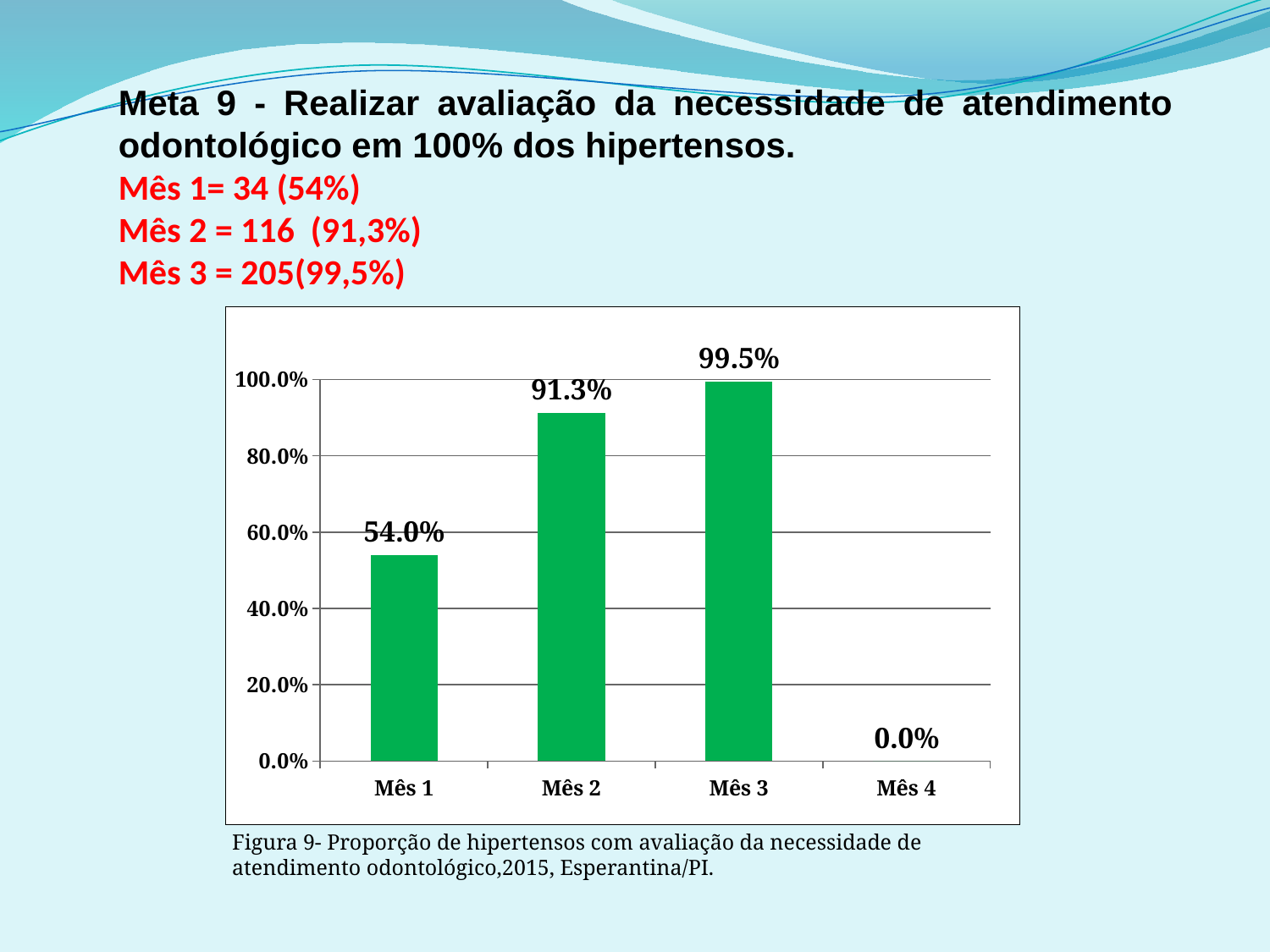

Meta 9 - Realizar avaliação da necessidade de atendimento odontológico em 100% dos hipertensos.
Mês 1= 34 (54%)
Mês 2 = 116  (91,3%)
Mês 3 = 205(99,5%)

### Chart

| Category | Proporção de hipertensos com avaliação da necessidade de atendimento odontológico |
|---|---|
| Mês 1 | 0.5396825396825395 |
| Mês 2 | 0.9133858267716536 |
| Mês 3 | 0.9951456310679612 |
| Mês 4 | 0.0 |
Figura 9- Proporção de hipertensos com avaliação da necessidade de atendimento odontológico,2015, Esperantina/PI.